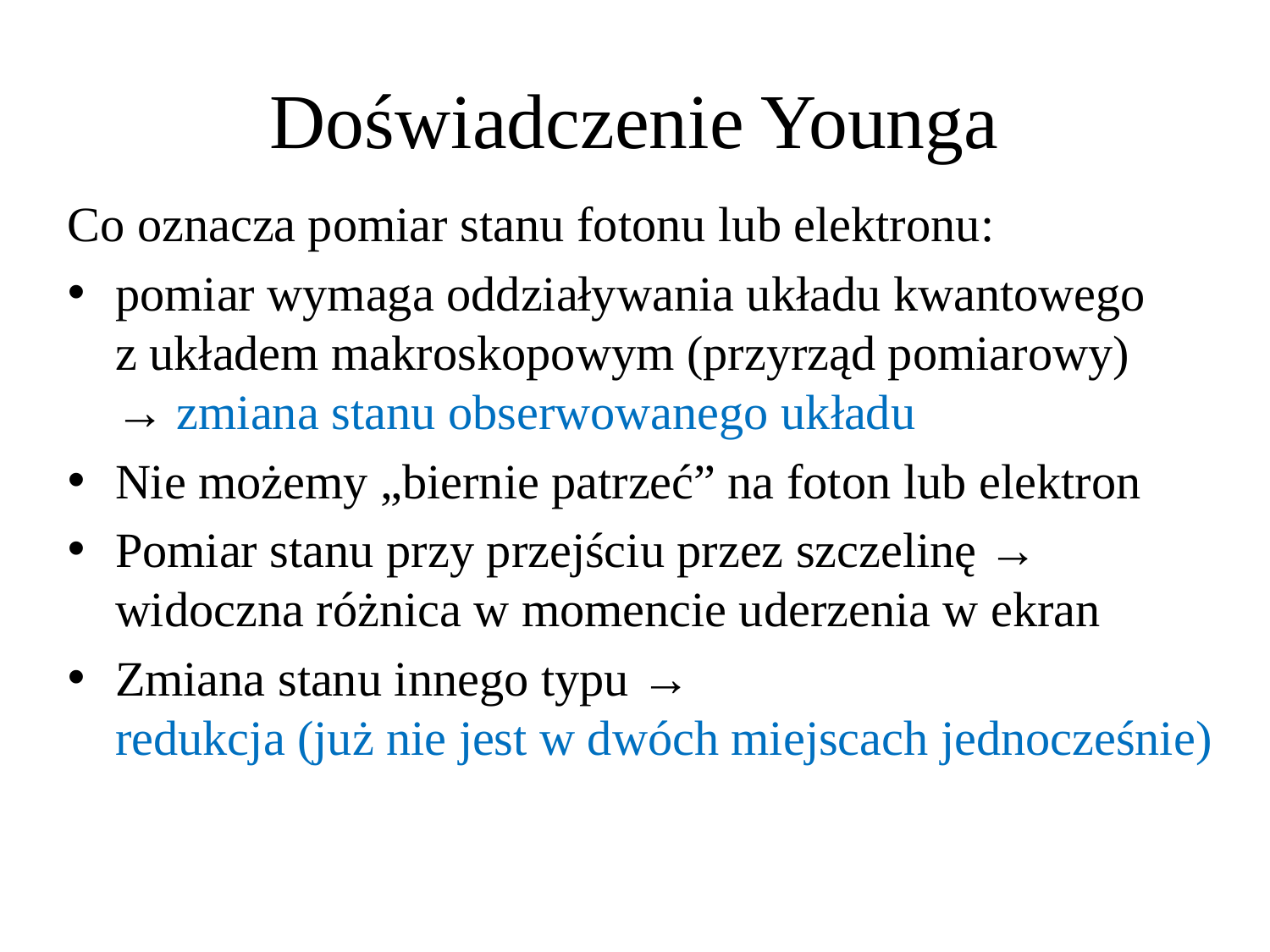

# Doświadczenie Younga
Co oznacza pomiar stanu fotonu lub elektronu:
pomiar wymaga oddziaływania układu kwantowego
z układem makroskopowym (przyrząd pomiarowy)
→ zmiana stanu obserwowanego układu
Nie możemy „biernie patrzeć” na foton lub elektron
Pomiar stanu przy przejściu przez szczelinę →
widoczna różnica w momencie uderzenia w ekran
Zmiana stanu innego typu →
redukcja (już nie jest w dwóch miejscach jednocześnie)